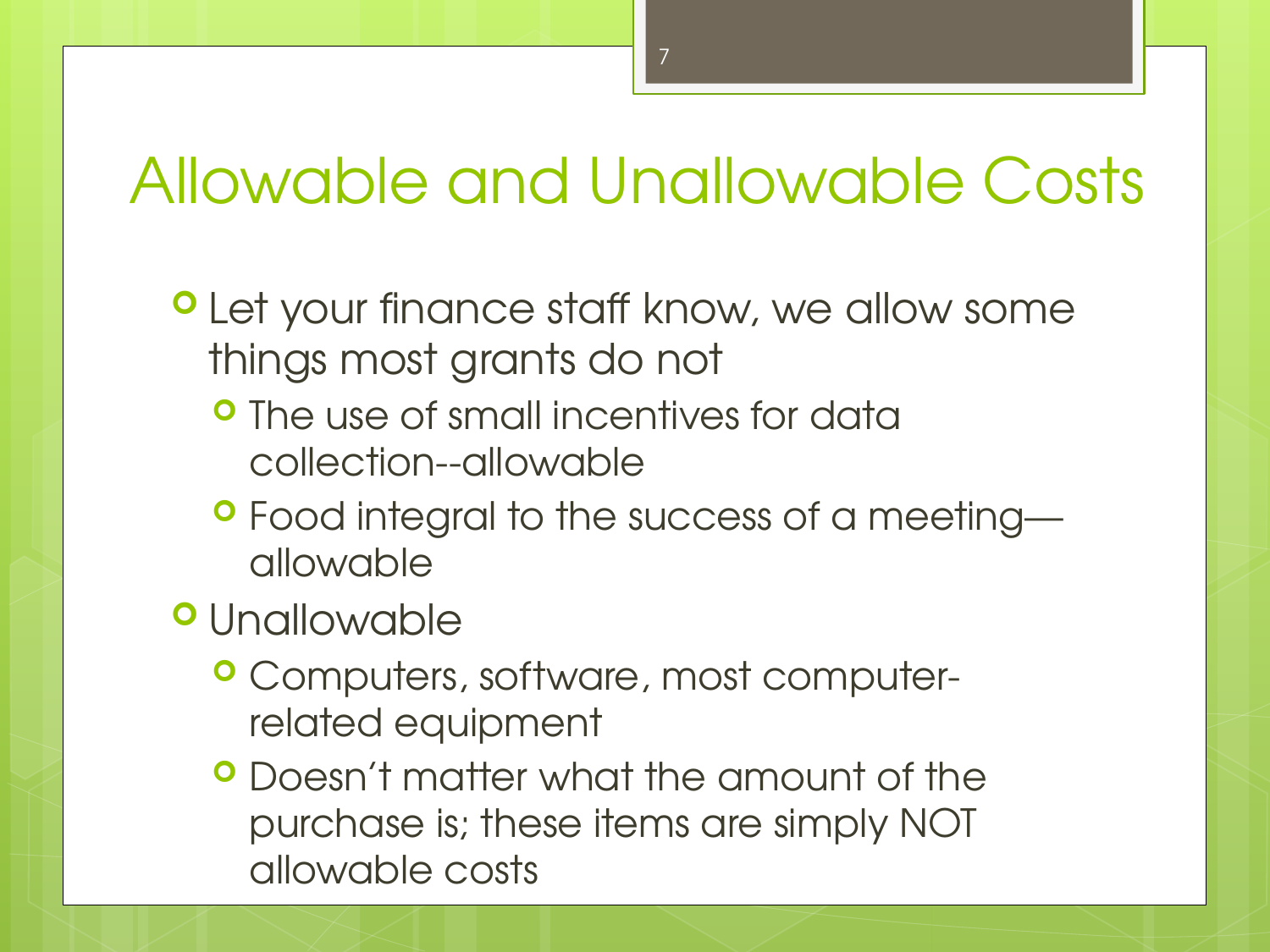

7
# Allowable and Unallowable Costs
Let your finance staff know, we allow some things most grants do not
The use of small incentives for data collection--allowable
Food integral to the success of a meeting—allowable
Unallowable
Computers, software, most computer-related equipment
Doesn’t matter what the amount of the purchase is; these items are simply NOT allowable costs